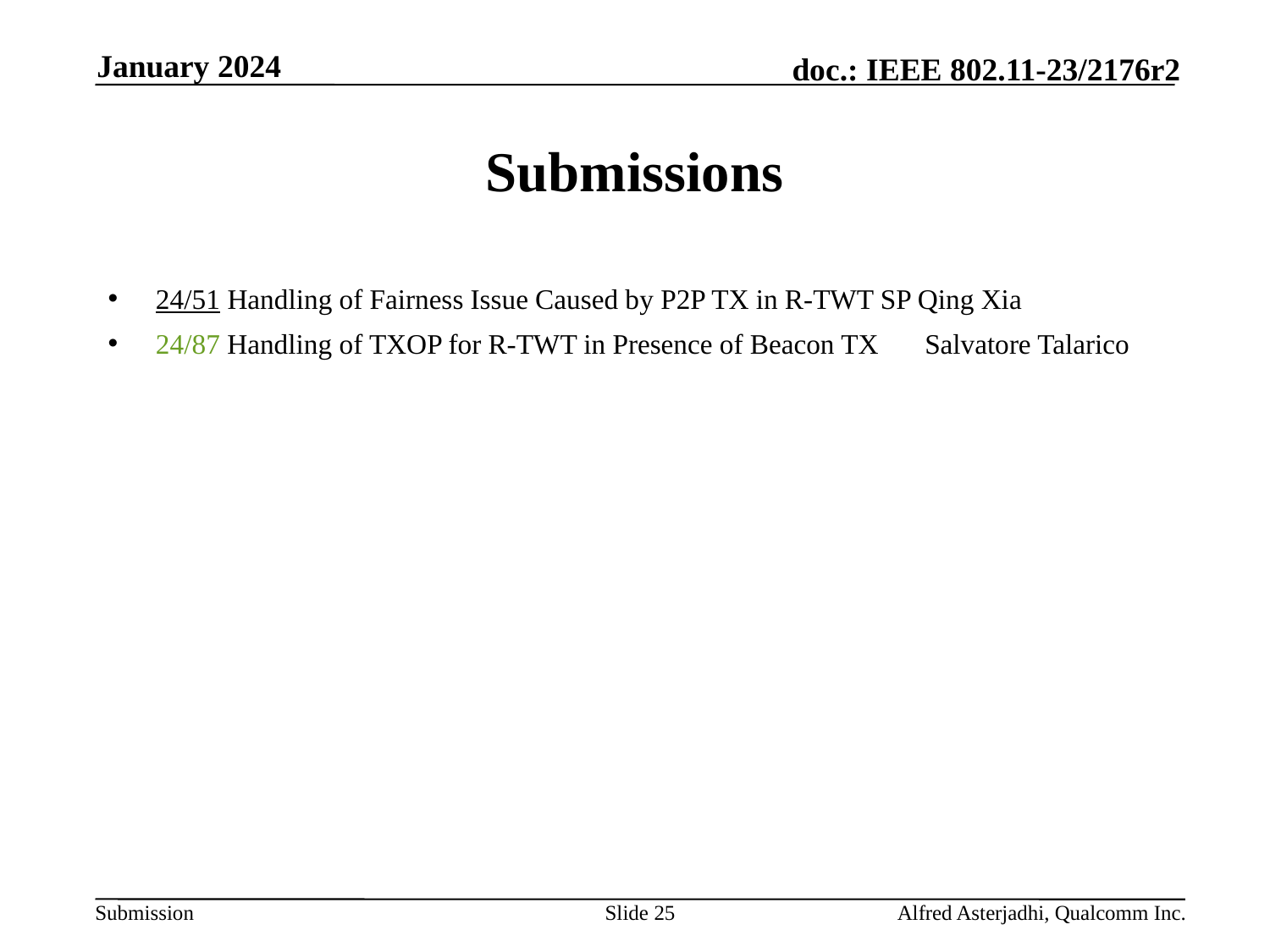

January 2024
# Submissions
24/51 Handling of Fairness Issue Caused by P2P TX in R-TWT SP Qing Xia
24/87 Handling of TXOP for R-TWT in Presence of Beacon TX 	 Salvatore Talarico

Slide 25
Alfred Asterjadhi, Qualcomm Inc.